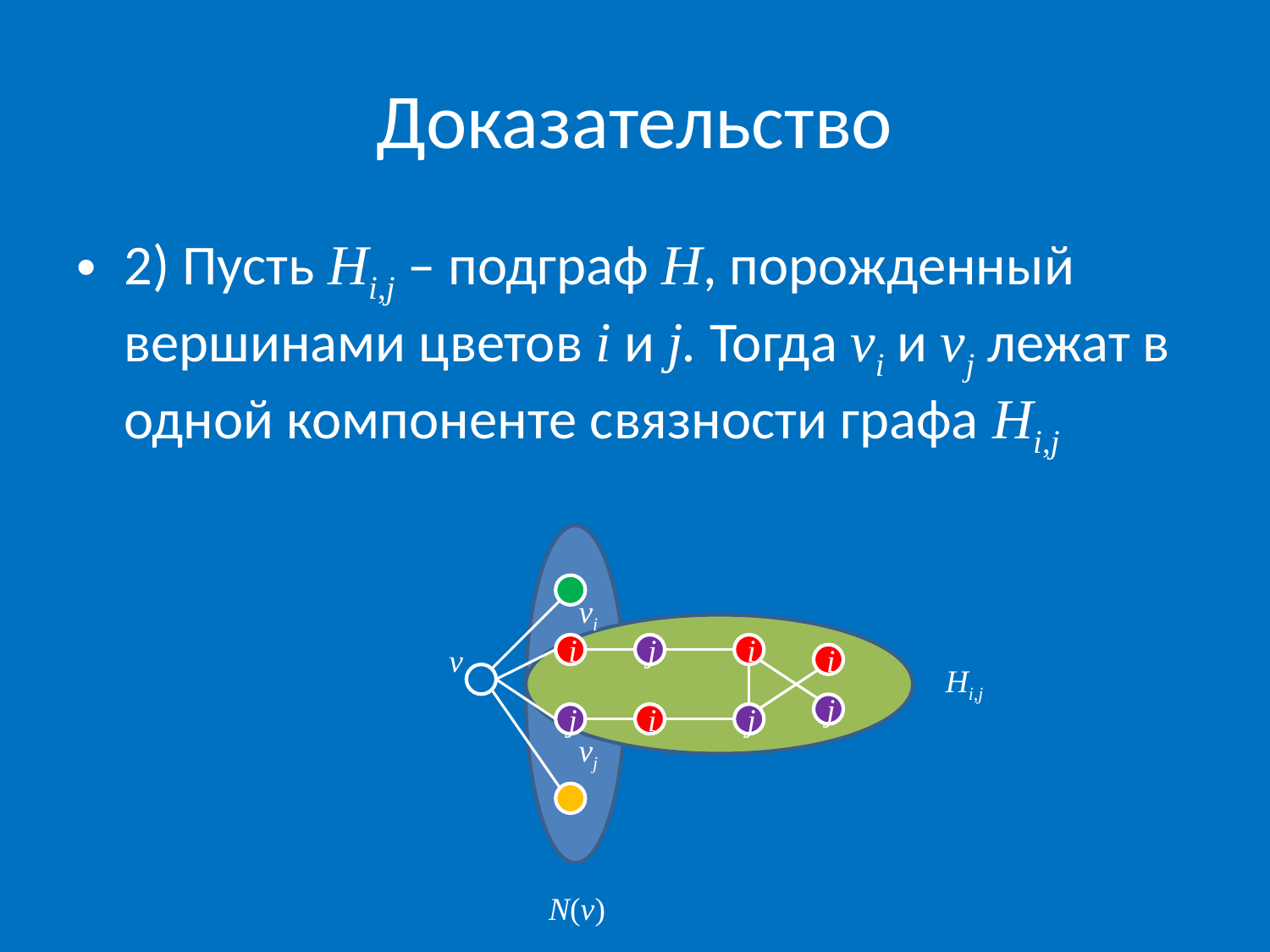

# Доказательство
2) Пусть Hi,j – подграф H, порожденный вершинами цветов i и j. Тогда vi и vj лежат в одной компоненте связности графа Hi,j

vi

v
i
j
i
i
Hi,j

j
j
i
j
vj

N(v)